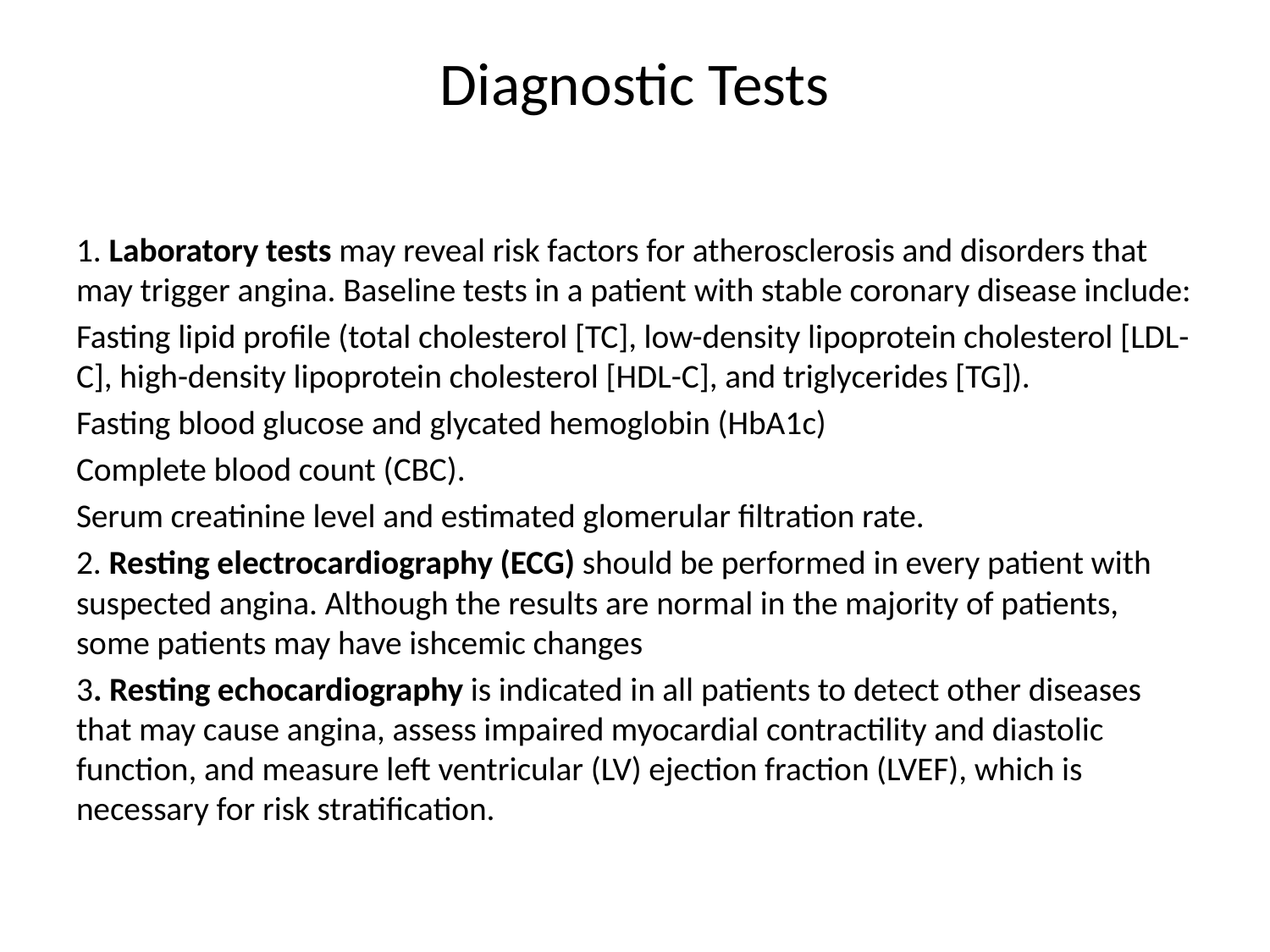

# Diagnostic Tests
1. Laboratory tests may reveal risk factors for atherosclerosis and disorders that may trigger angina. Baseline tests in a patient with stable coronary disease include:
Fasting lipid profile (total cholesterol [TC], low-density lipoprotein cholesterol [LDL-C], high-density lipoprotein cholesterol [HDL-C], and triglycerides [TG]).
Fasting blood glucose and glycated hemoglobin (HbA1c)
Complete blood count (CBC).
Serum creatinine level and estimated glomerular filtration rate.
2. Resting electrocardiography (ECG) should be performed in every patient with suspected angina. Although the results are normal in the majority of patients, some patients may have ishcemic changes
3. Resting echocardiography is indicated in all patients to detect other diseases that may cause angina, assess impaired myocardial contractility and diastolic function, and measure left ventricular (LV) ejection fraction (LVEF), which is necessary for risk stratification.